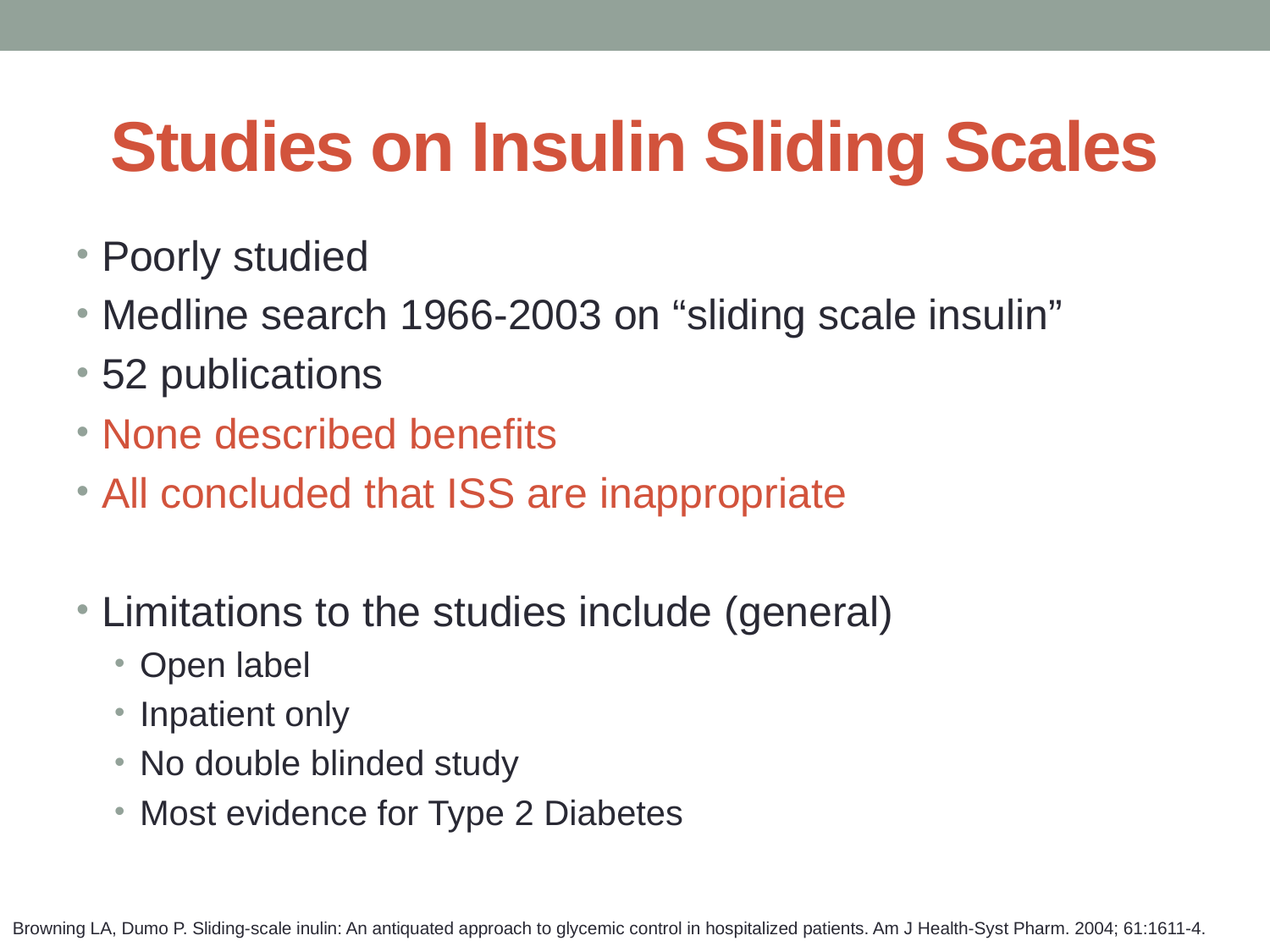

# Studies on Insulin Sliding Scales
Poorly studied
Medline search 1966-2003 on “sliding scale insulin”
52 publications
None described benefits
All concluded that ISS are inappropriate

Limitations to the studies include (general)
Open label
Inpatient only
No double blinded study
Most evidence for Type 2 Diabetes
Browning LA, Dumo P. Sliding-scale inulin: An antiquated approach to glycemic control in hospitalized patients. Am J Health-Syst Pharm. 2004; 61:1611-4.